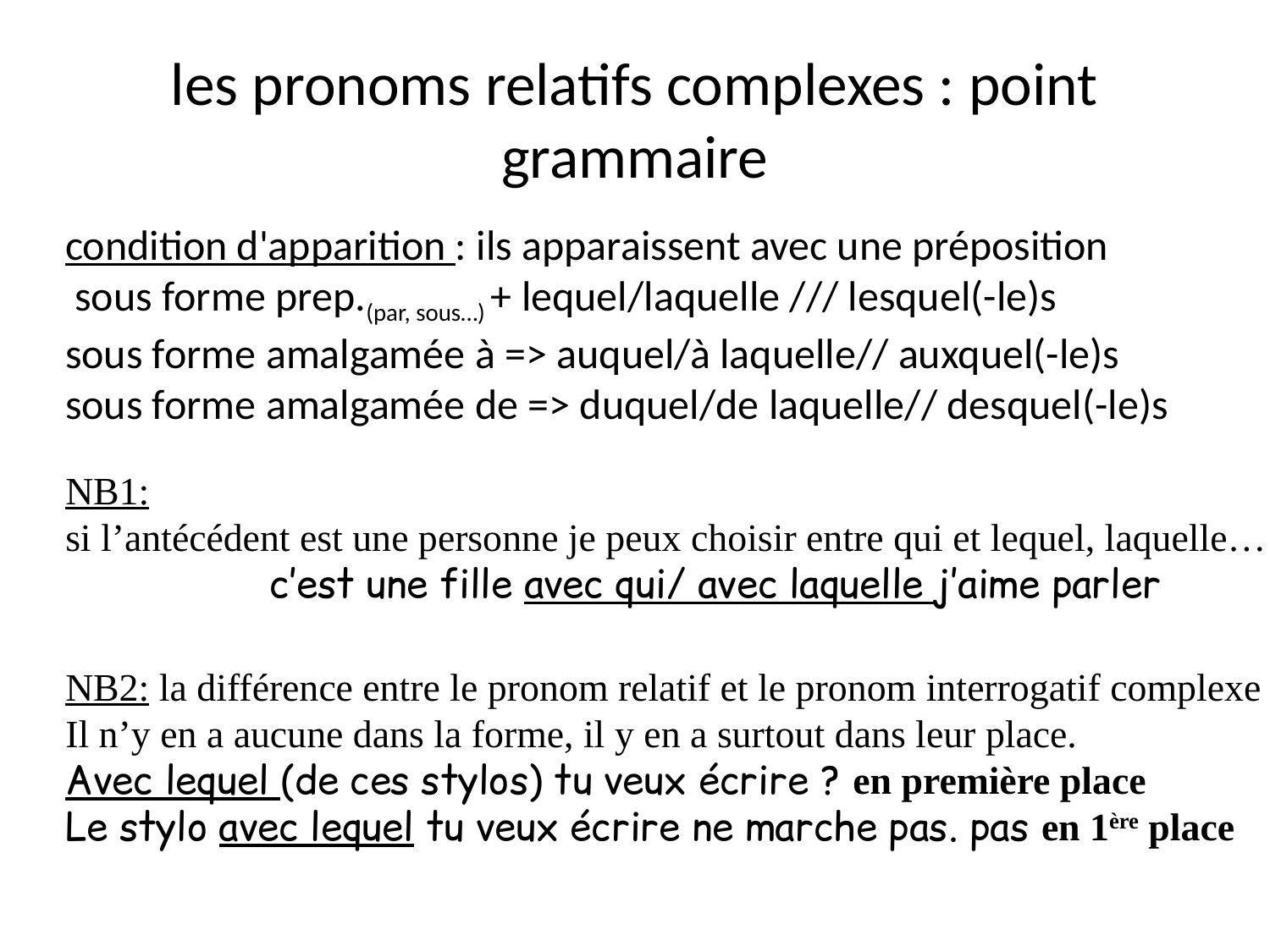

# les pronoms relatifs complexes : point grammaire
condition d'apparition : ils apparaissent avec une préposition
 sous forme prep.(par, sous…) + lequel/laquelle /// lesquel(-le)s
sous forme amalgamée à => auquel/à laquelle// auxquel(-le)s
sous forme amalgamée de => duquel/de laquelle// desquel(-le)s
NB1:
si l’antécédent est une personne je peux choisir entre qui et lequel, laquelle…
                     c’est une fille avec qui/ avec laquelle j’aime parler
NB2: la différence entre le pronom relatif et le pronom interrogatif complexe
Il n’y en a aucune dans la forme, il y en a surtout dans leur place.
Avec lequel (de ces stylos) tu veux écrire ? en première place
Le stylo avec lequel tu veux écrire ne marche pas. pas en 1ère place